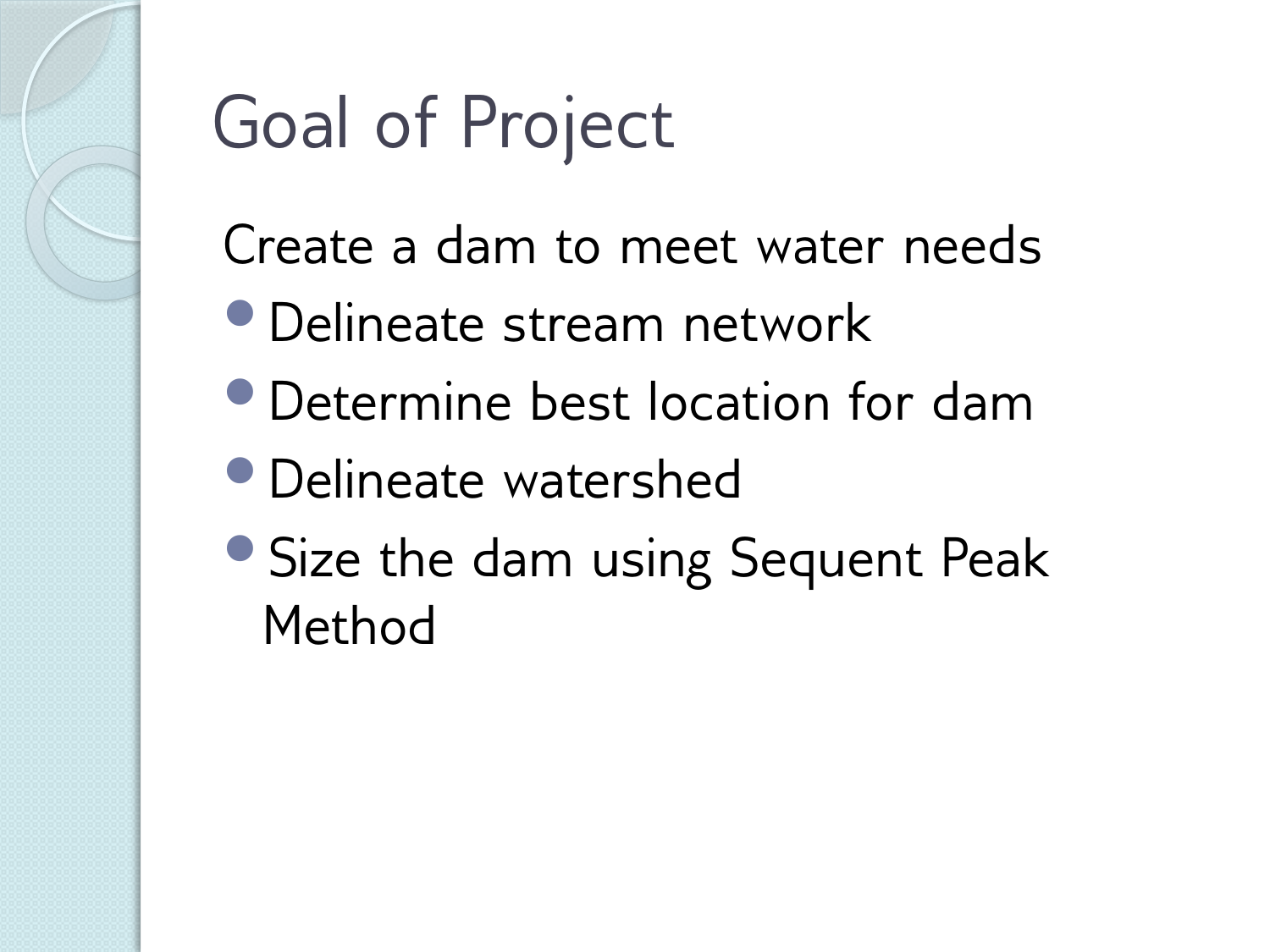

# Goal of Project
Create a dam to meet water needs
Delineate stream network
Determine best location for dam
Delineate watershed
Size the dam using Sequent Peak Method